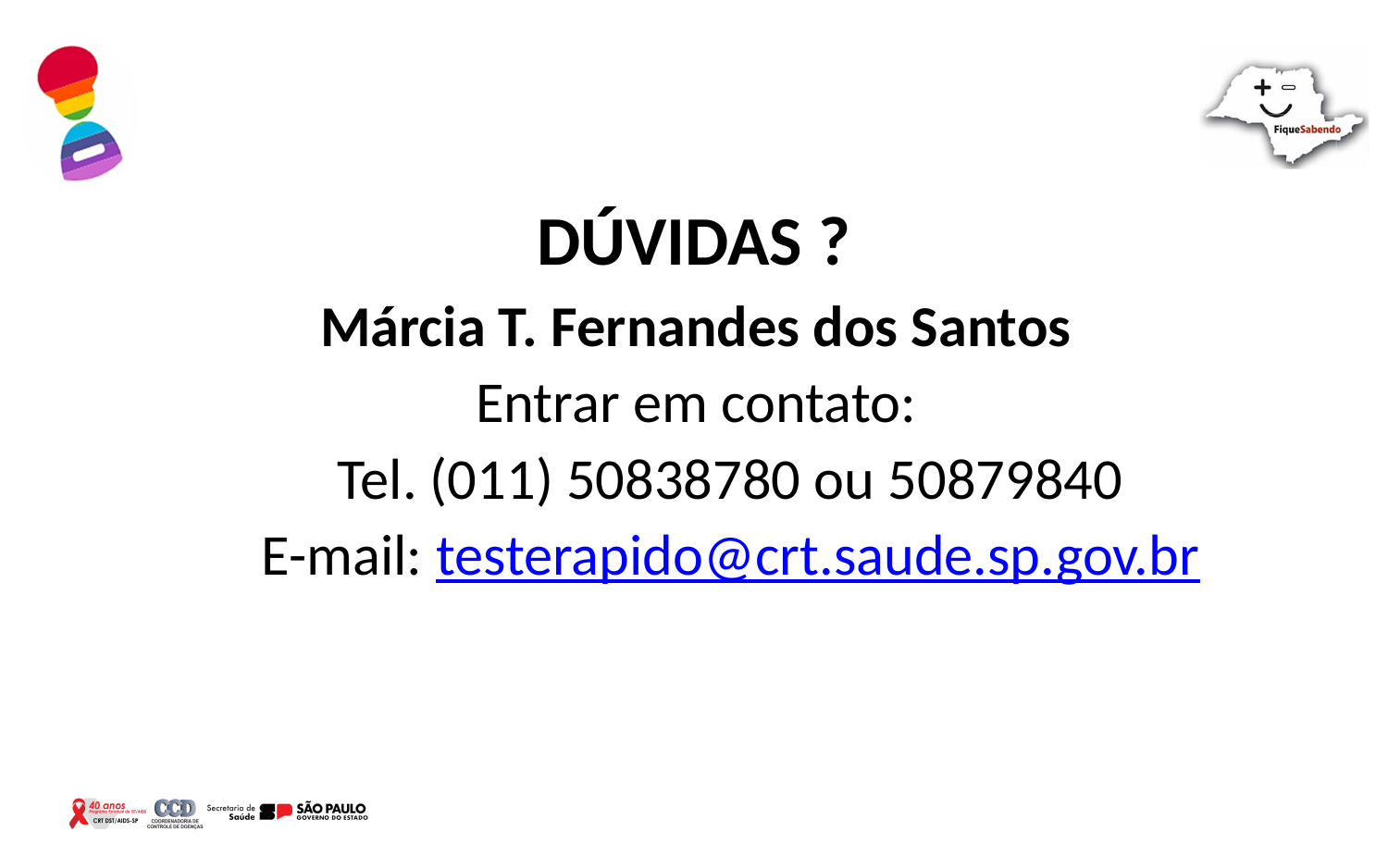

# DÚVIDAS ?
Márcia T. Fernandes dos Santos
Entrar em contato:
Tel. (011) 50838780 ou 50879840
E-mail: testerapido@crt.saude.sp.gov.br